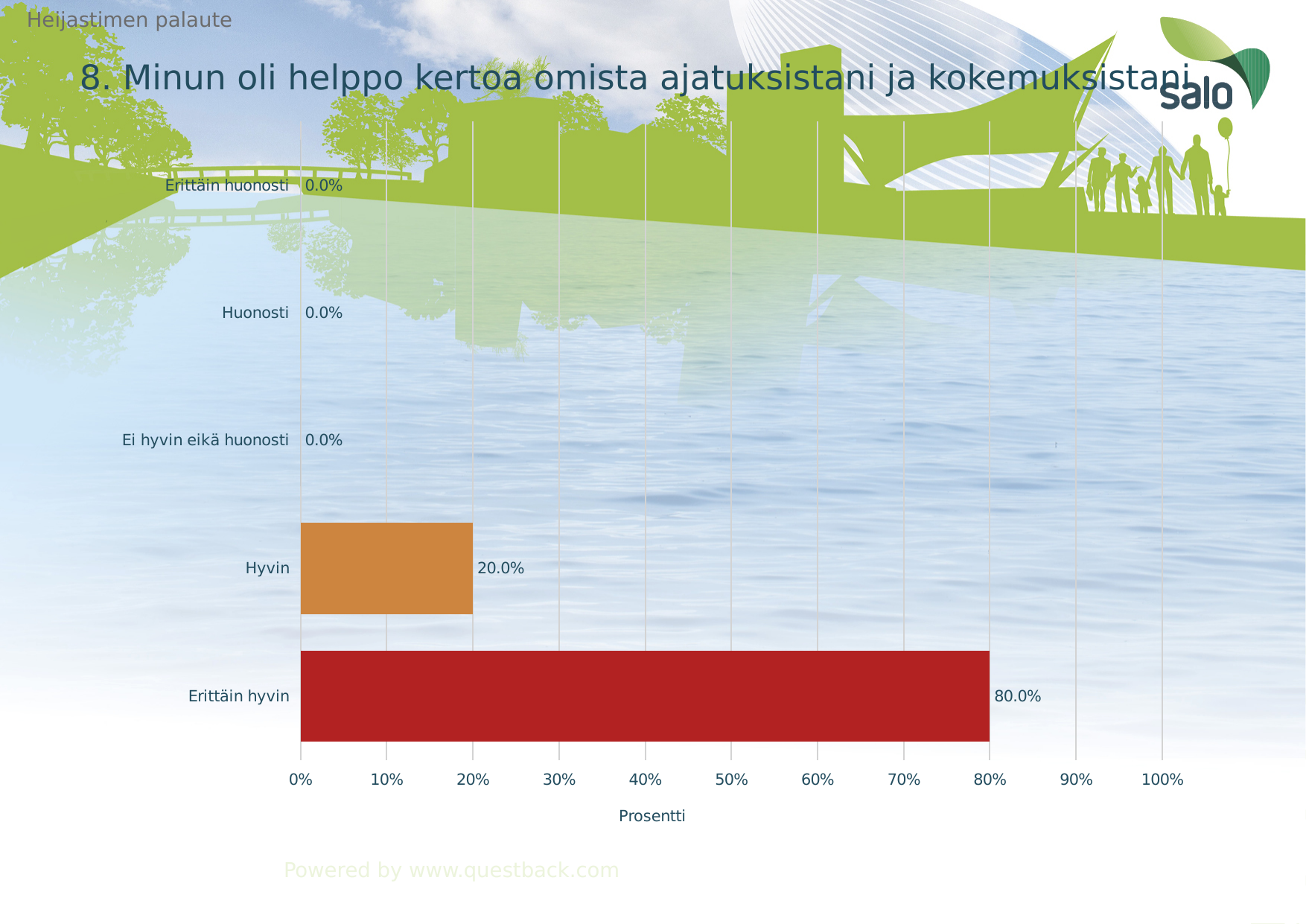

Heijastimen palaute
27.10.2021 11:14
# 8. Minun oli helppo kertoa omista ajatuksistani ja kokemuksistani

### Chart

| Category | Minun oli helppo kertoa omista ajatuksistani ja kokemuksistani |
|---|---|
| Erittäin huonosti | 0.0 |
| Huonosti | 0.0 |
| Ei hyvin eikä huonosti | 0.0 |
| Hyvin | 0.2 |
| Erittäin hyvin | 0.8 |
Powered by www.questback.com